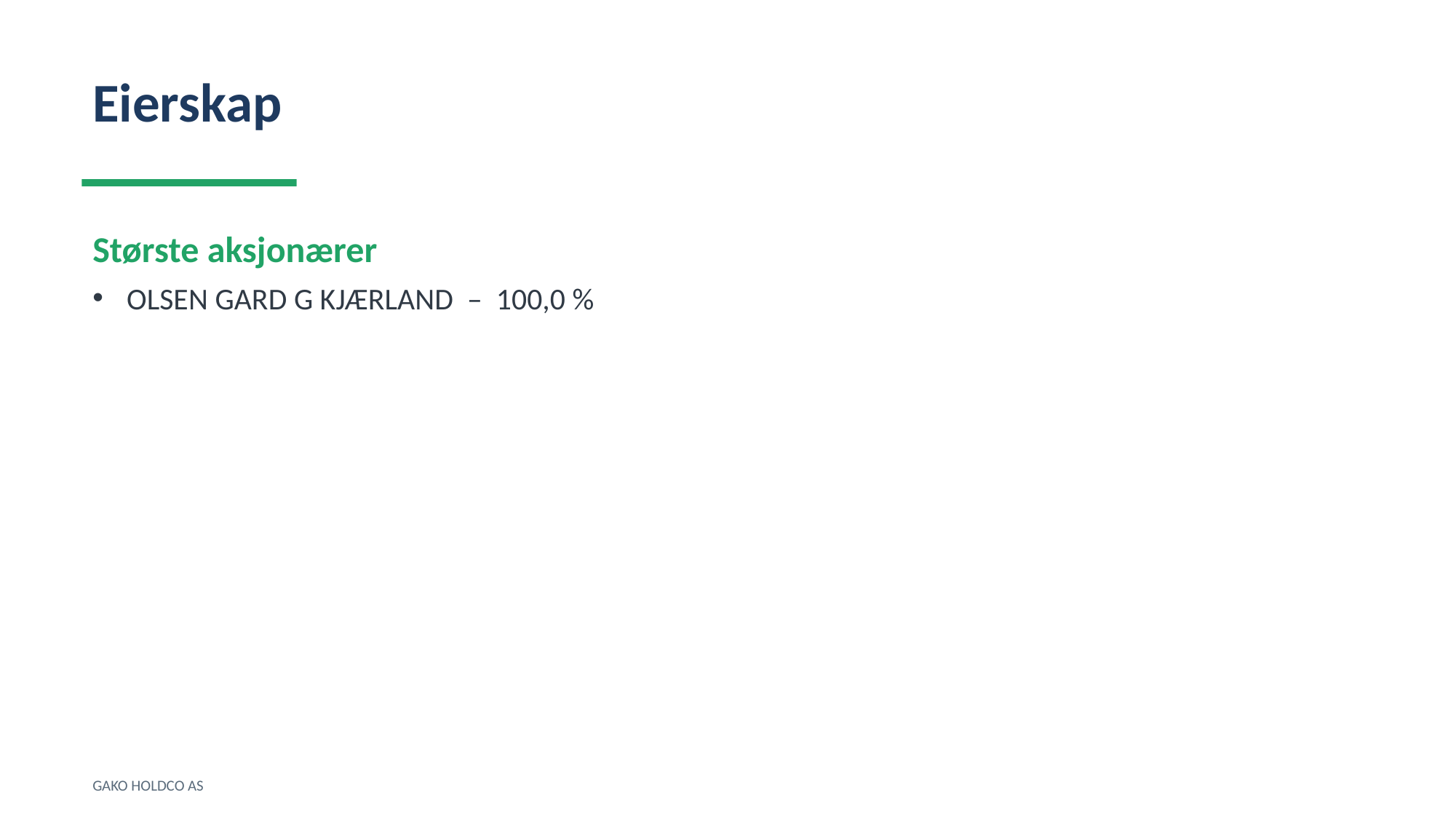

Eierskap

Største aksjonærer
OLSEN GARD G KJÆRLAND  –  100,0 %
GAKO HOLDCO AS